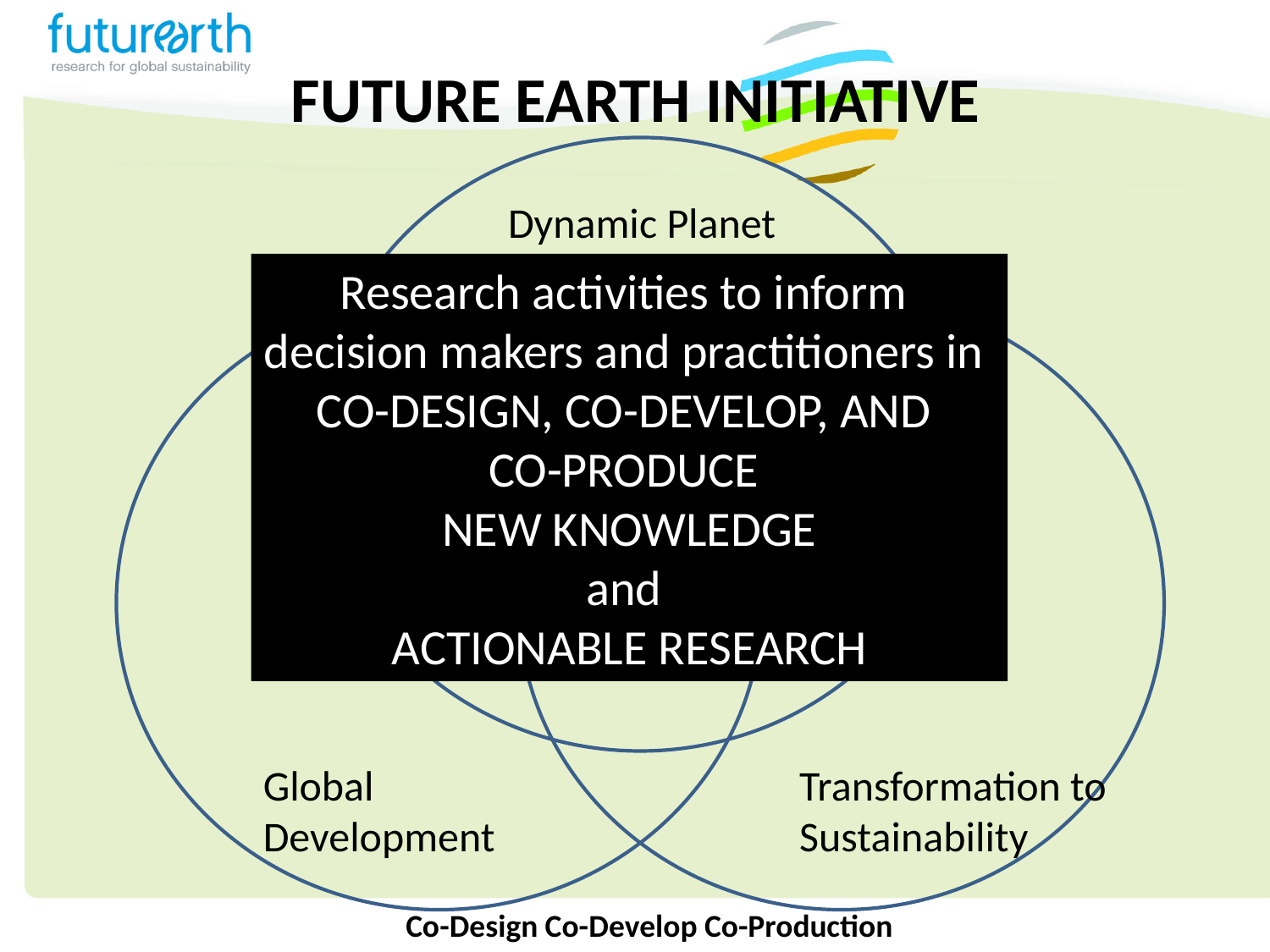

FUTURE EARTH INITIATIVE

Dynamic Planet
Research activities to inform
decision makers and practitioners in
CO-DESIGN, CO-DEVELOP, AND
CO-PRODUCE
NEW KNOWLEDGE
and
ACTIONABLE RESEARCH
Global
Development
Transformation to
Sustainability